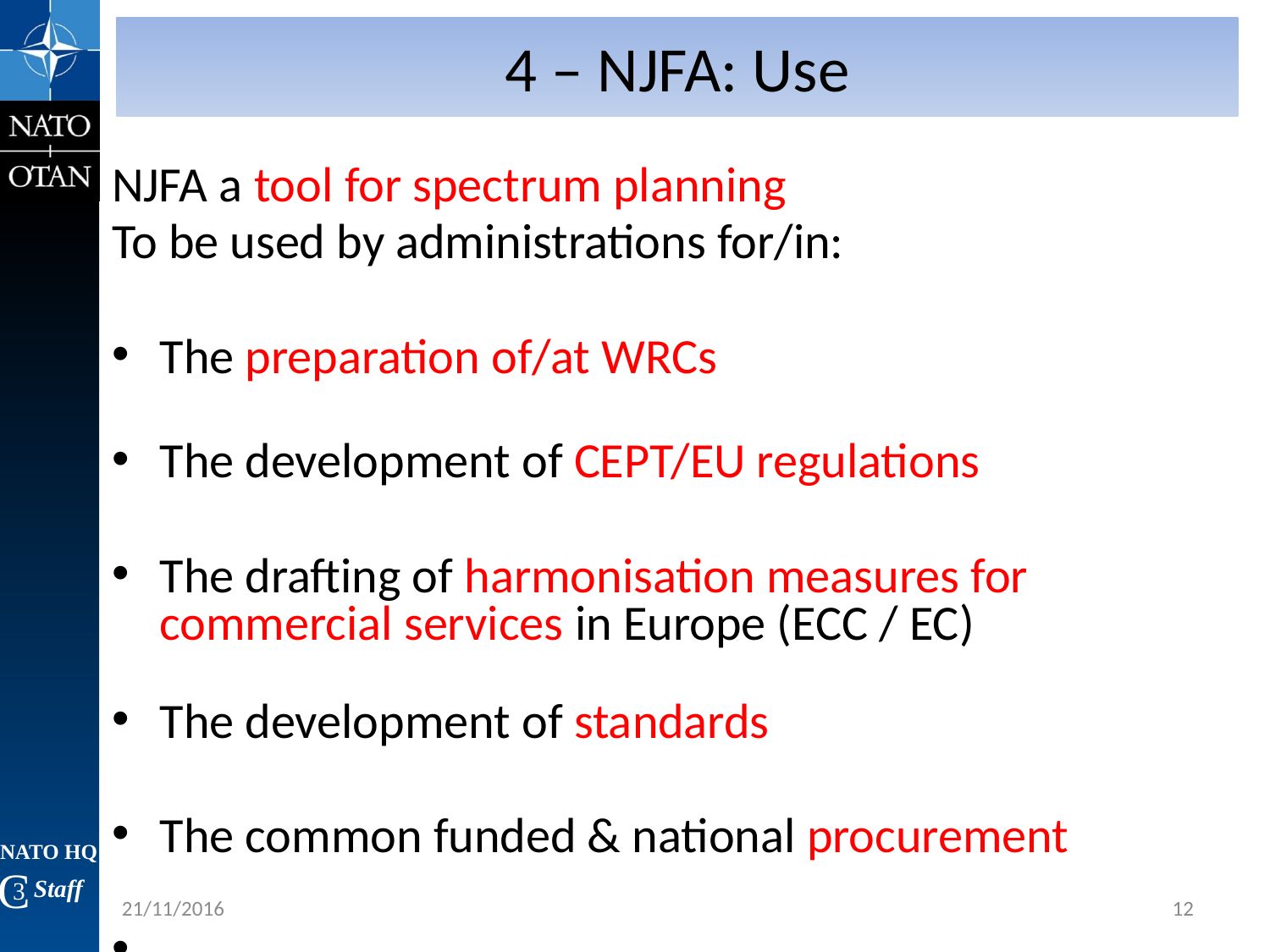

4 – NJFA: Use
NJFA a tool for spectrum planning
To be used by administrations for/in:

The preparation of/at WRCs
The development of CEPT/EU regulations

The drafting of harmonisation measures for commercial services in Europe (ECC / EC)

The development of standards

The common funded & national procurement

…..

21/11/2016
12